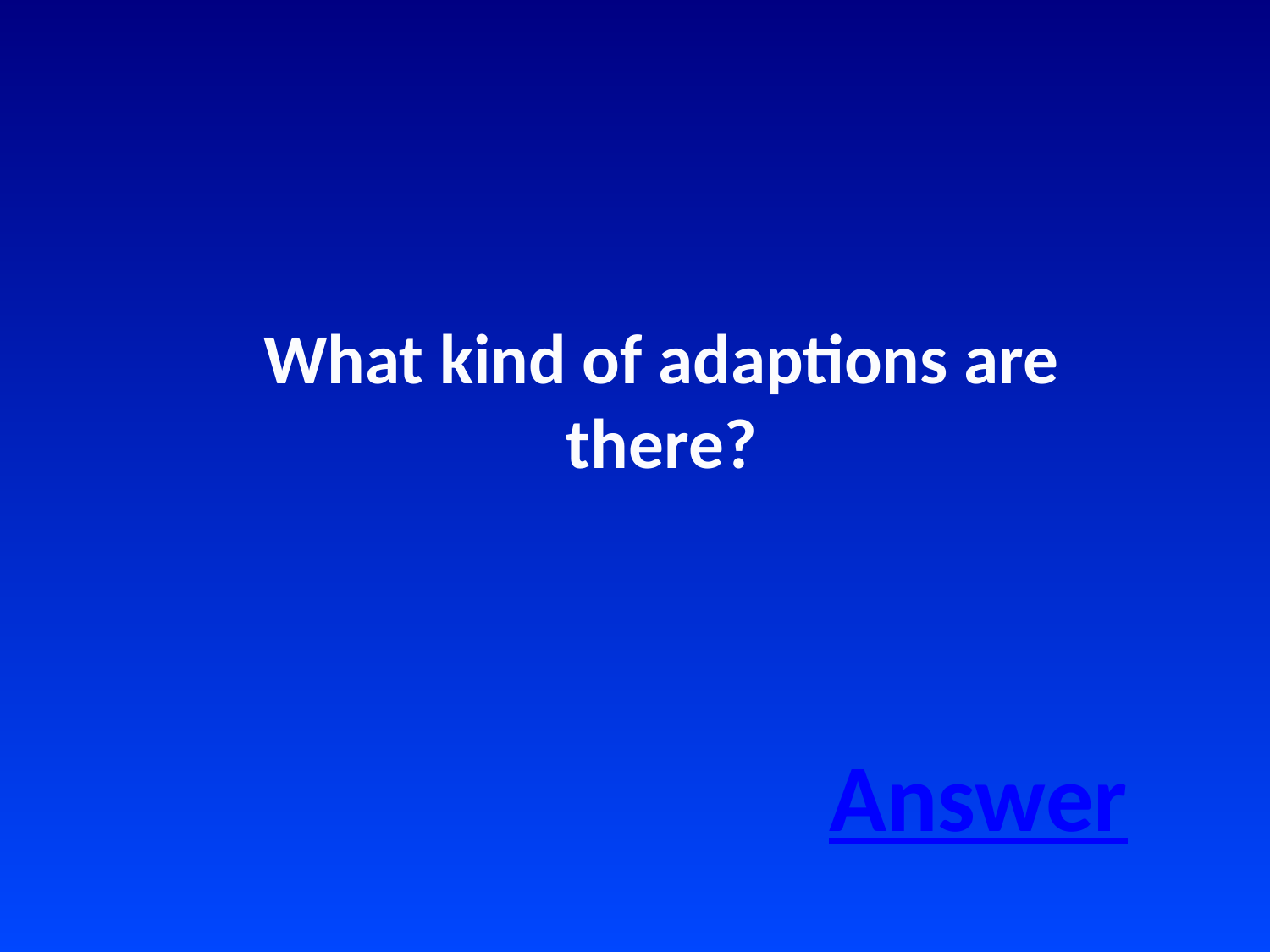

What kind of adaptions are there?

Answer